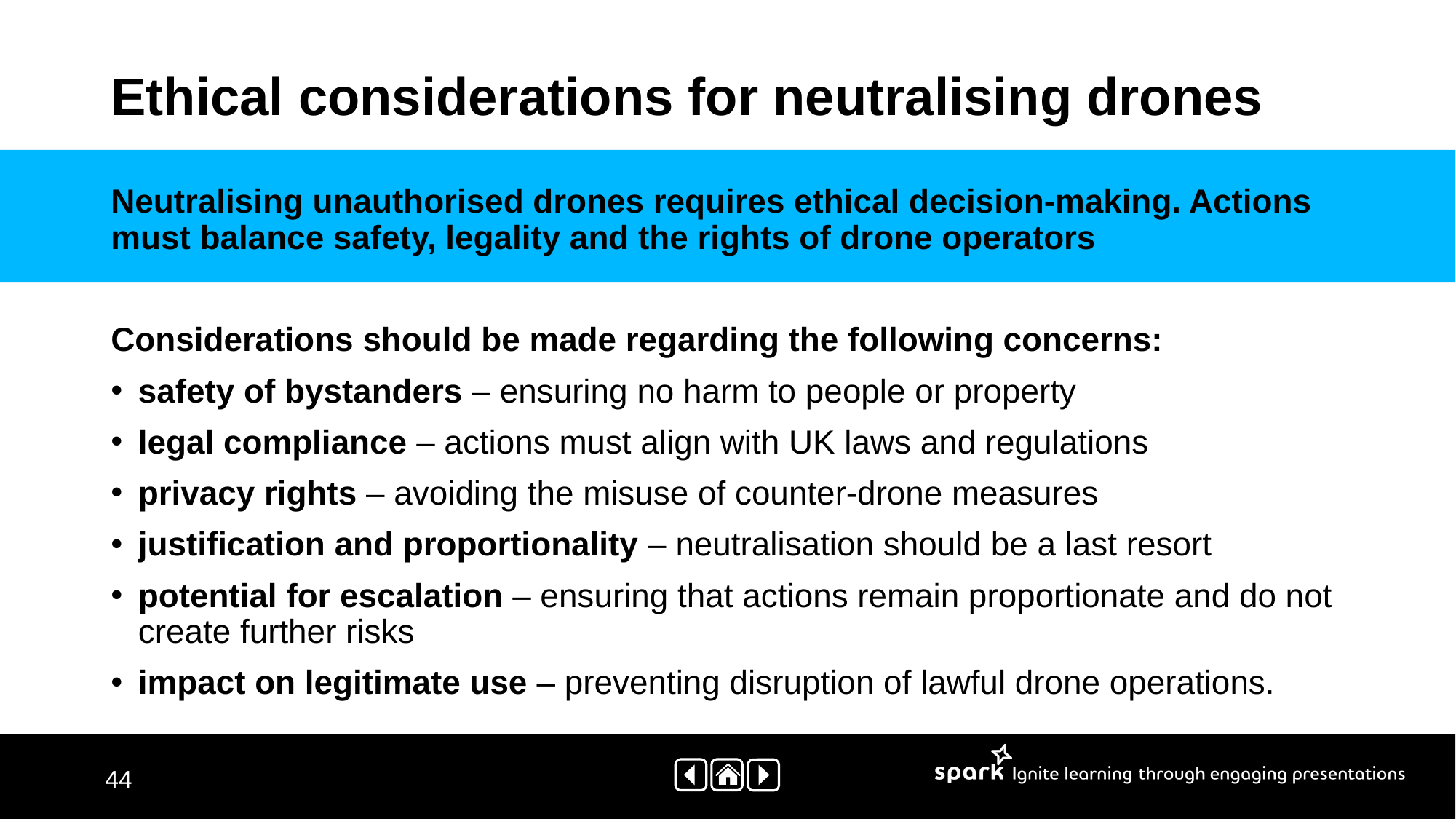

# Ethical considerations for neutralising drones

Neutralising unauthorised drones requires ethical decision-making. Actions must balance safety, legality and the rights of drone operators

Considerations should be made regarding the following concerns:
safety of bystanders – ensuring no harm to people or property
legal compliance – actions must align with UK laws and regulations
privacy rights – avoiding the misuse of counter-drone measures
justification and proportionality – neutralisation should be a last resort
potential for escalation – ensuring that actions remain proportionate and do not create further risks
impact on legitimate use – preventing disruption of lawful drone operations.